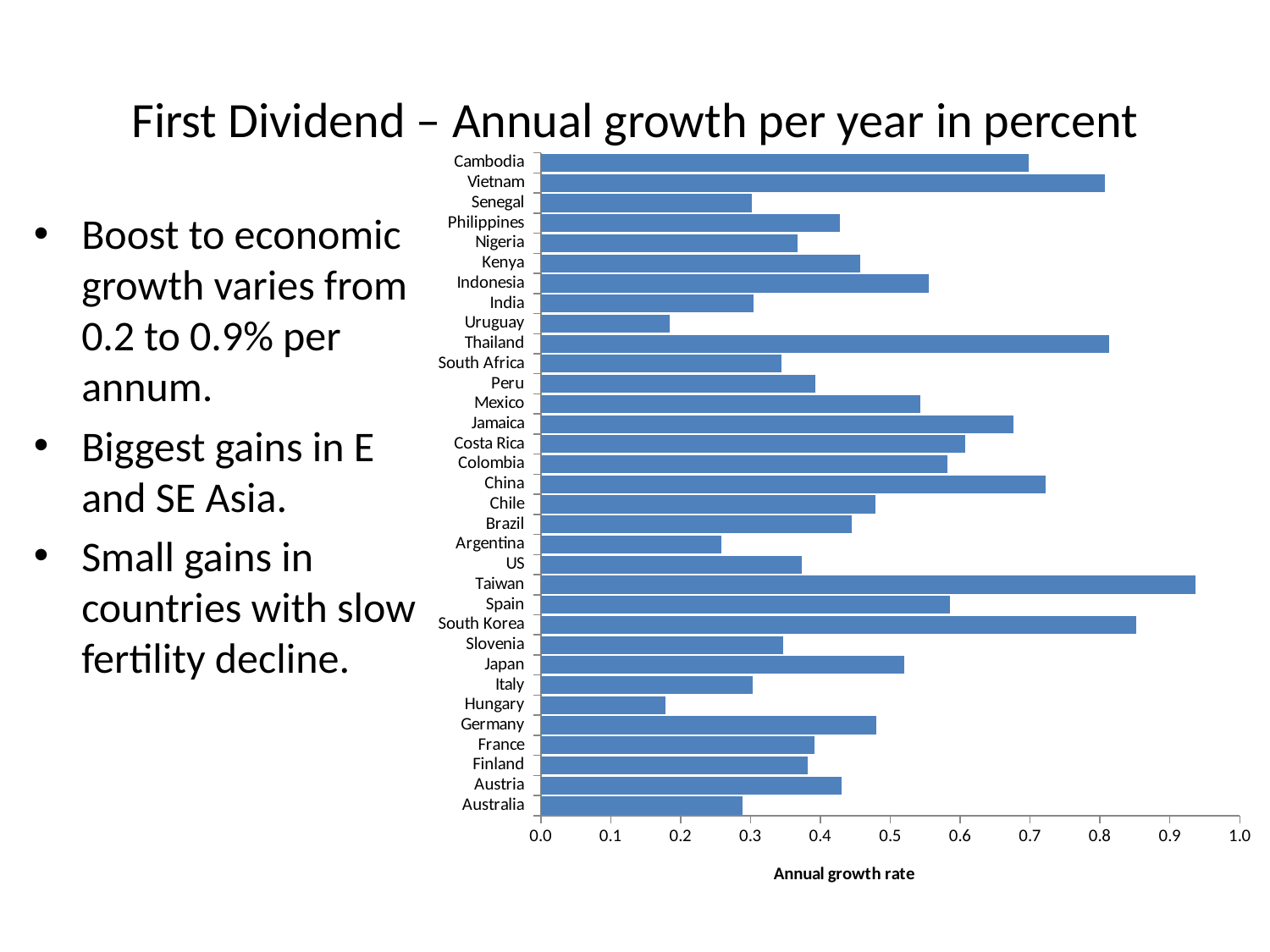

# First Dividend – Annual growth per year in percent

### Chart

| Category |  |
|---|---|
| Australia  | 0.28902285225506297 |
| Austria  | 0.43084310694725253 |
| Finland  | 0.38232814763810186 |
| France  | 0.39219578991475496 |
| Germany  | 0.4800600241297178 |
| Hungary  | 0.17901637067330656 |
| Italy  | 0.3026411458634029 |
| Japan  | 0.5200652421321352 |
| Slovenia  | 0.34713720474543525 |
| South Korea  | 0.852056945006097 |
| Spain  | 0.5855900469176204 |
| Taiwan  | 0.9363256268665952 |
| US  | 0.37352850223913975 |
| Argentina  | 0.2585533617771621 |
| Brazil  | 0.4450495943114417 |
| Chile  | 0.47863382363658674 |
| China  | 0.7220561086299033 |
| Colombia  | 0.5817952854805454 |
| Costa Rica  | 0.6073918119829964 |
| Jamaica  | 0.676195348731511 |
| Mexico  | 0.5427803664864478 |
| Peru  | 0.3924891429705919 |
| South Africa  | 0.34395140322332224 |
| Thailand  | 0.8128929590458179 |
| Uruguay  | 0.18443256182939793 |
| India  | 0.303959687029869 |
| Indonesia  | 0.5549953874003554 |
| Kenya  | 0.45722023294112635 |
| Nigeria  | 0.36700737842062137 |
| Philippines  | 0.42773032543908 |
| Senegal  | 0.30223410158329733 |
| Vietnam  | 0.8073912074382027 |
| Cambodia  | 0.6986936489786656 |
Boost to economic growth varies from 0.2 to 0.9% per annum.
Biggest gains in E and SE Asia.
Small gains in countries with slow fertility decline.